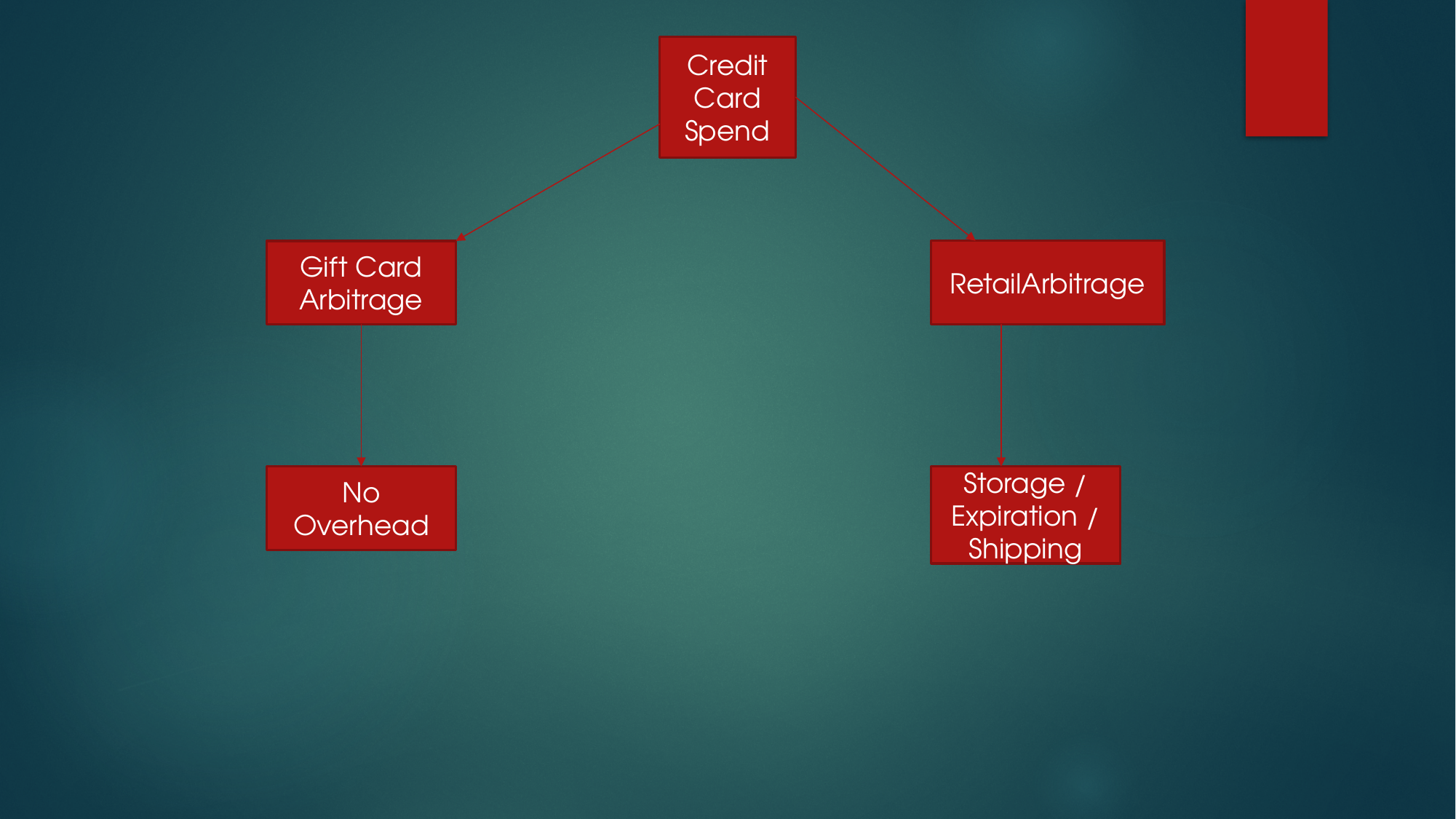

Credit Card Spend
RetailArbitrage
Gift Card Arbitrage
No Overhead
Storage / Expiration / Shipping